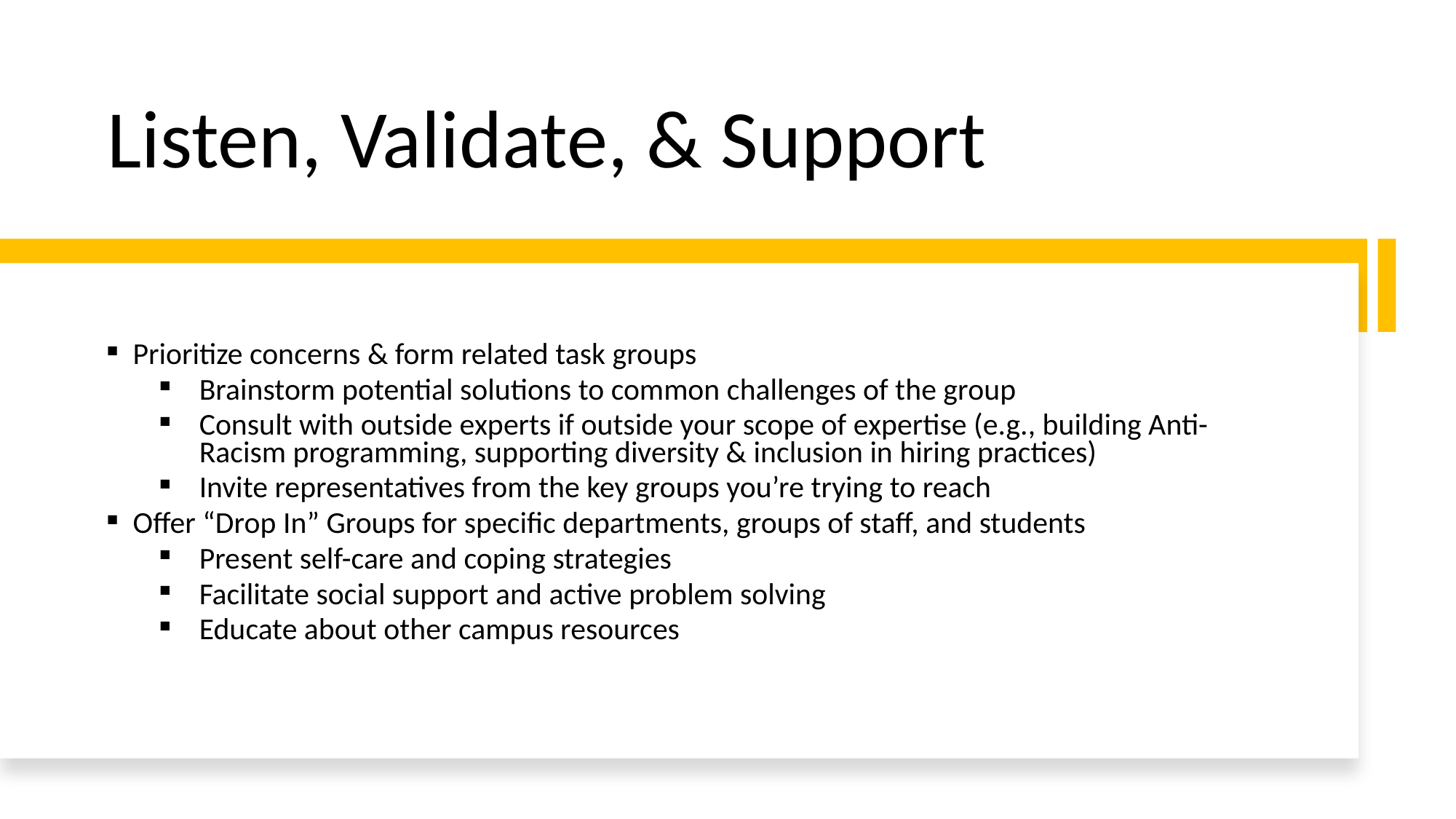

# Listen, Validate, & Support

Prioritize concerns & form related task groups
Brainstorm potential solutions to common challenges of the group
Consult with outside experts if outside your scope of expertise (e.g., building Anti-Racism programming, supporting diversity & inclusion in hiring practices)
Invite representatives from the key groups you’re trying to reach
Offer “Drop In” Groups for specific departments, groups of staff, and students
Present self-care and coping strategies
Facilitate social support and active problem solving
Educate about other campus resources